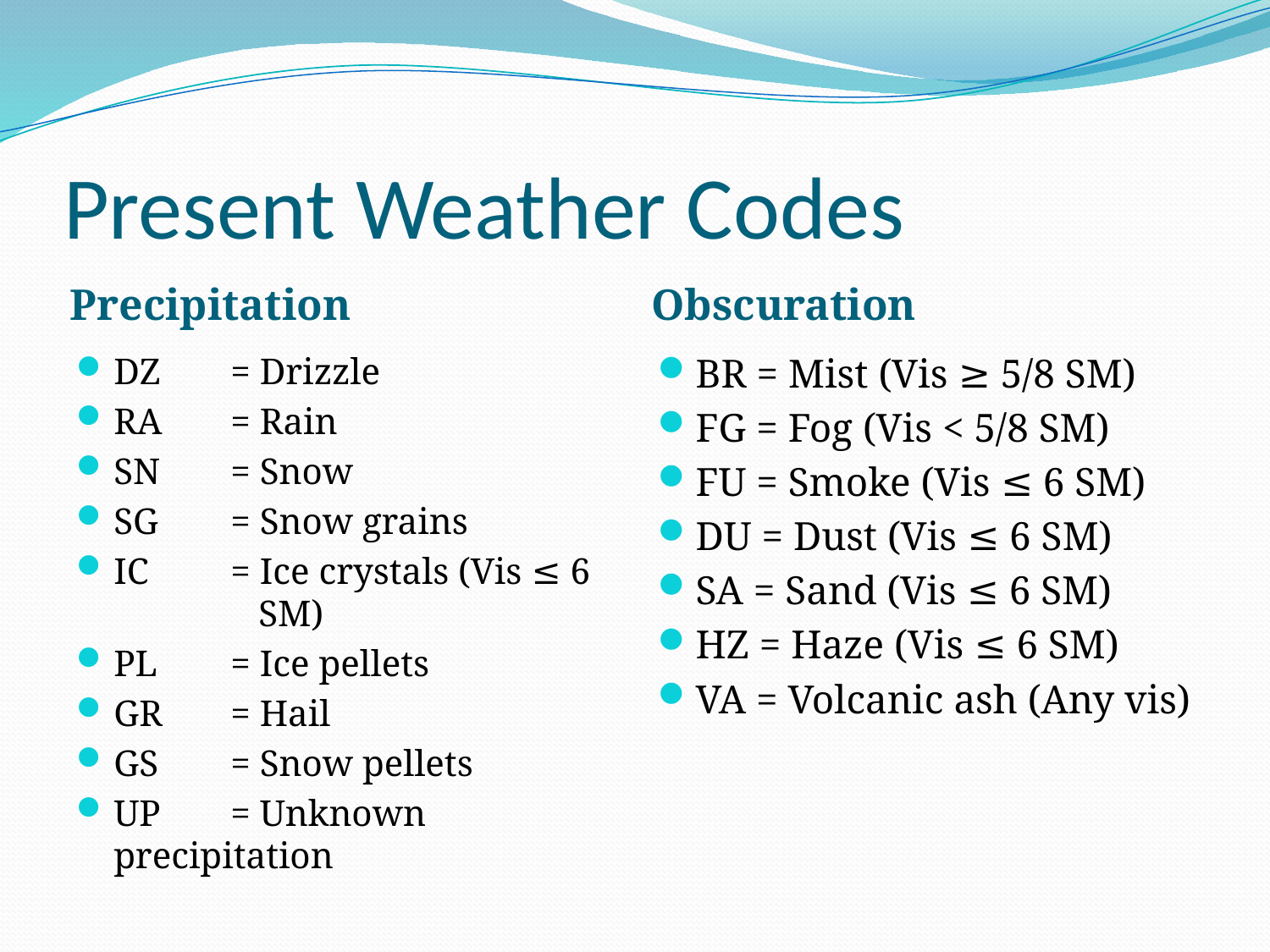

# Present Weather Codes
Precipitation
Obscuration
DZ	= Drizzle
RA	= Rain
SN	= Snow
SG	= Snow grains
IC	= Ice crystals (Vis ≤ 6 		   SM)
PL	= Ice pellets
GR	= Hail
GS	= Snow pellets
UP	= Unknown precipitation
BR = Mist (Vis ≥ 5/8 SM)
FG = Fog (Vis < 5/8 SM)
FU = Smoke (Vis ≤ 6 SM)
DU = Dust (Vis ≤ 6 SM)
SA = Sand (Vis ≤ 6 SM)
HZ = Haze (Vis ≤ 6 SM)
VA = Volcanic ash (Any vis)